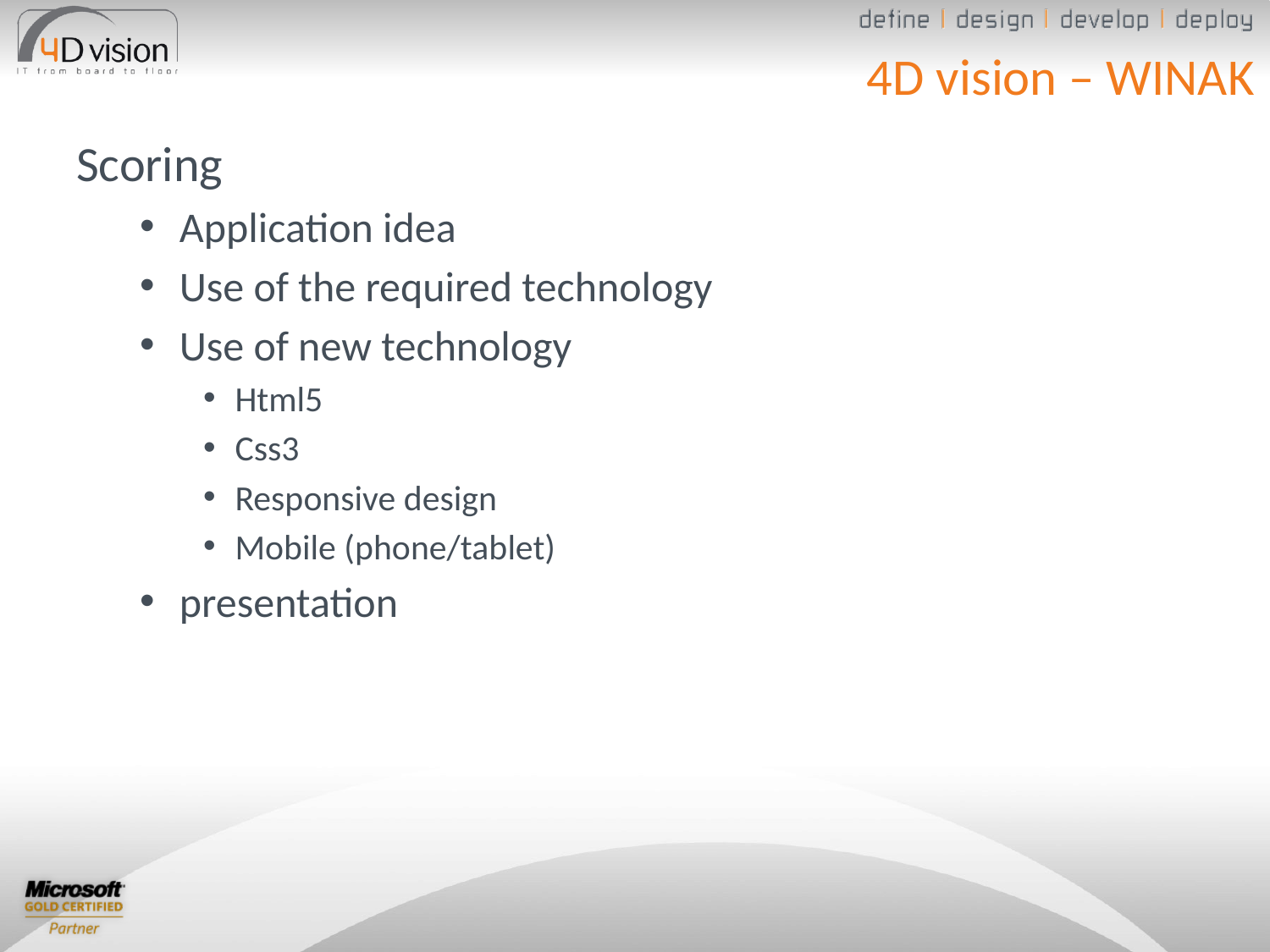

# 4D vision – WINAK
Scoring
Application idea
Use of the required technology
Use of new technology
Html5
Css3
Responsive design
Mobile (phone/tablet)
presentation